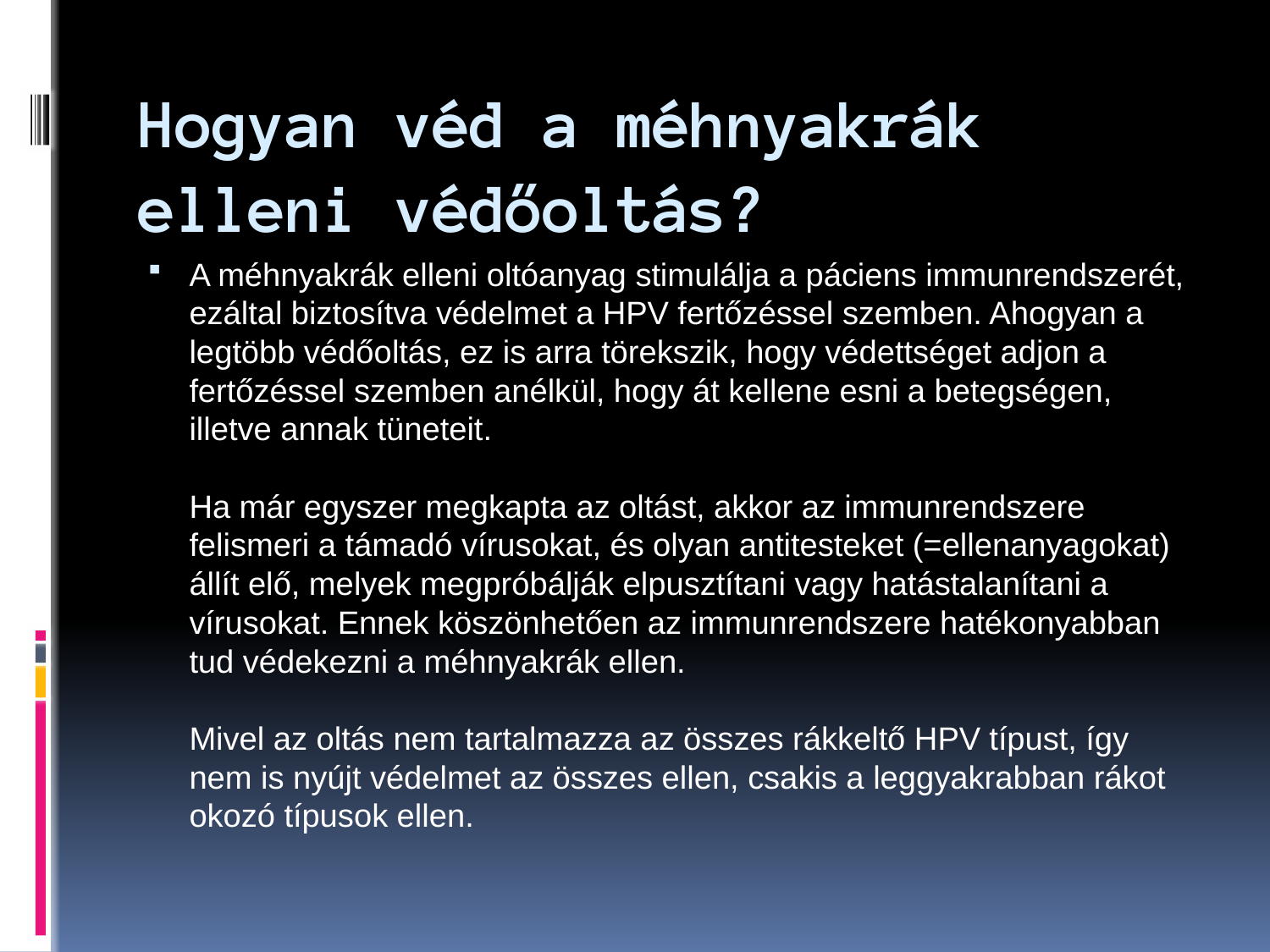

# Hogyan véd a méhnyakrák elleni védőoltás?
A méhnyakrák elleni oltóanyag stimulálja a páciens immunrendszerét, ezáltal biztosítva védelmet a HPV fertőzéssel szemben. Ahogyan a legtöbb védőoltás, ez is arra törekszik, hogy védettséget adjon a fertőzéssel szemben anélkül, hogy át kellene esni a betegségen, illetve annak tüneteit.  
Ha már egyszer megkapta az oltást, akkor az immunrendszere felismeri a támadó vírusokat, és olyan antitesteket (=ellenanyagokat) állít elő, melyek megpróbálják elpusztítani vagy hatástalanítani a vírusokat. Ennek köszönhetően az immunrendszere hatékonyabban tud védekezni a méhnyakrák ellen.
Mivel az oltás nem tartalmazza az összes rákkeltő HPV típust, így nem is nyújt védelmet az összes ellen, csakis a leggyakrabban rákot okozó típusok ellen.